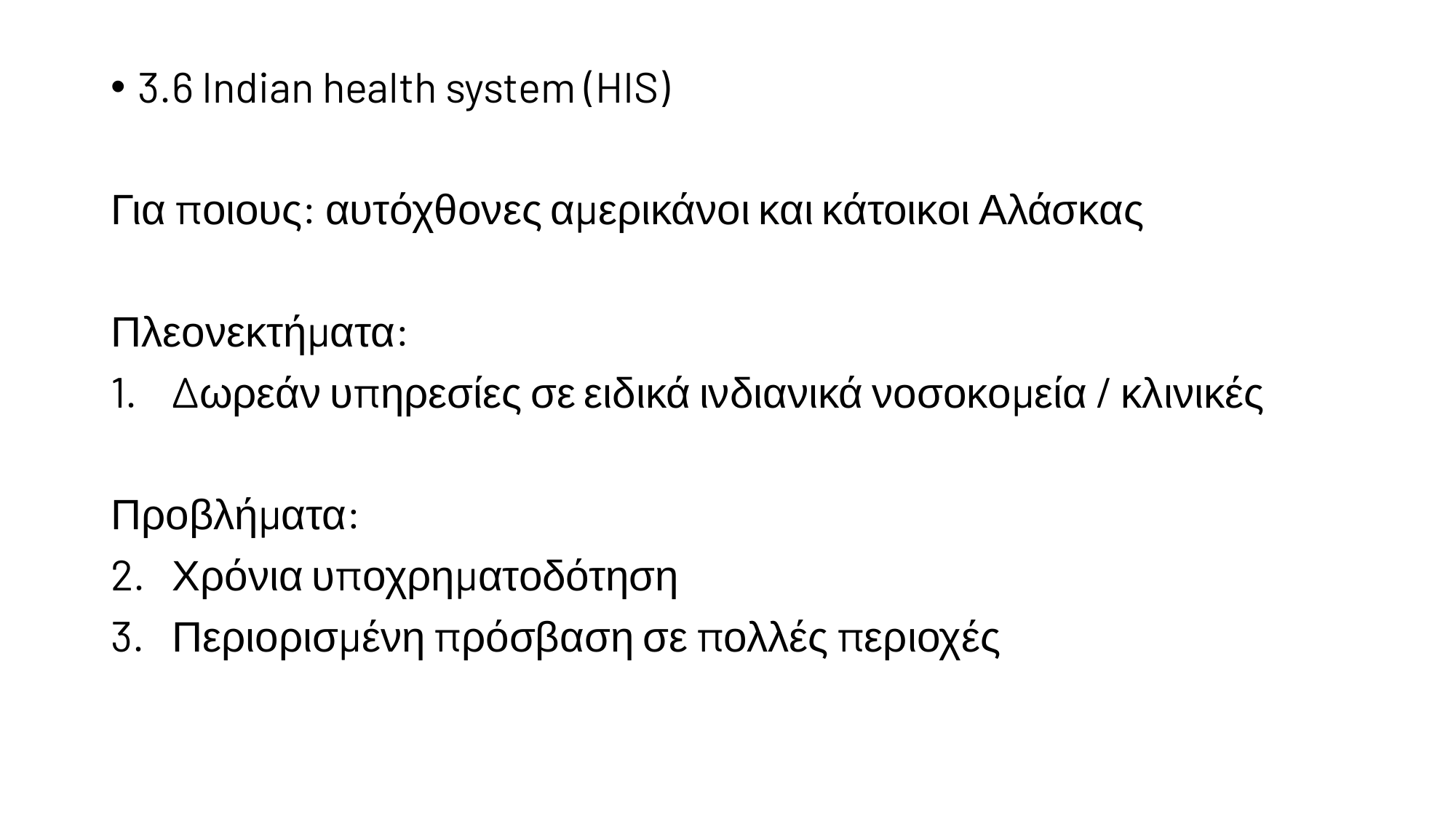

3.6 Indian health system (HIS)

Για ποιους: αυτόχθονες αμερικάνοι και κάτοικοι Αλάσκας

Πλεονεκτήματα:
Δωρεάν υπηρεσίες σε ειδικά ινδιανικά νοσοκομεία / κλινικές

Προβλήματα:
Χρόνια υποχρηματοδότηση
Περιορισμένη πρόσβαση σε πολλές περιοχές